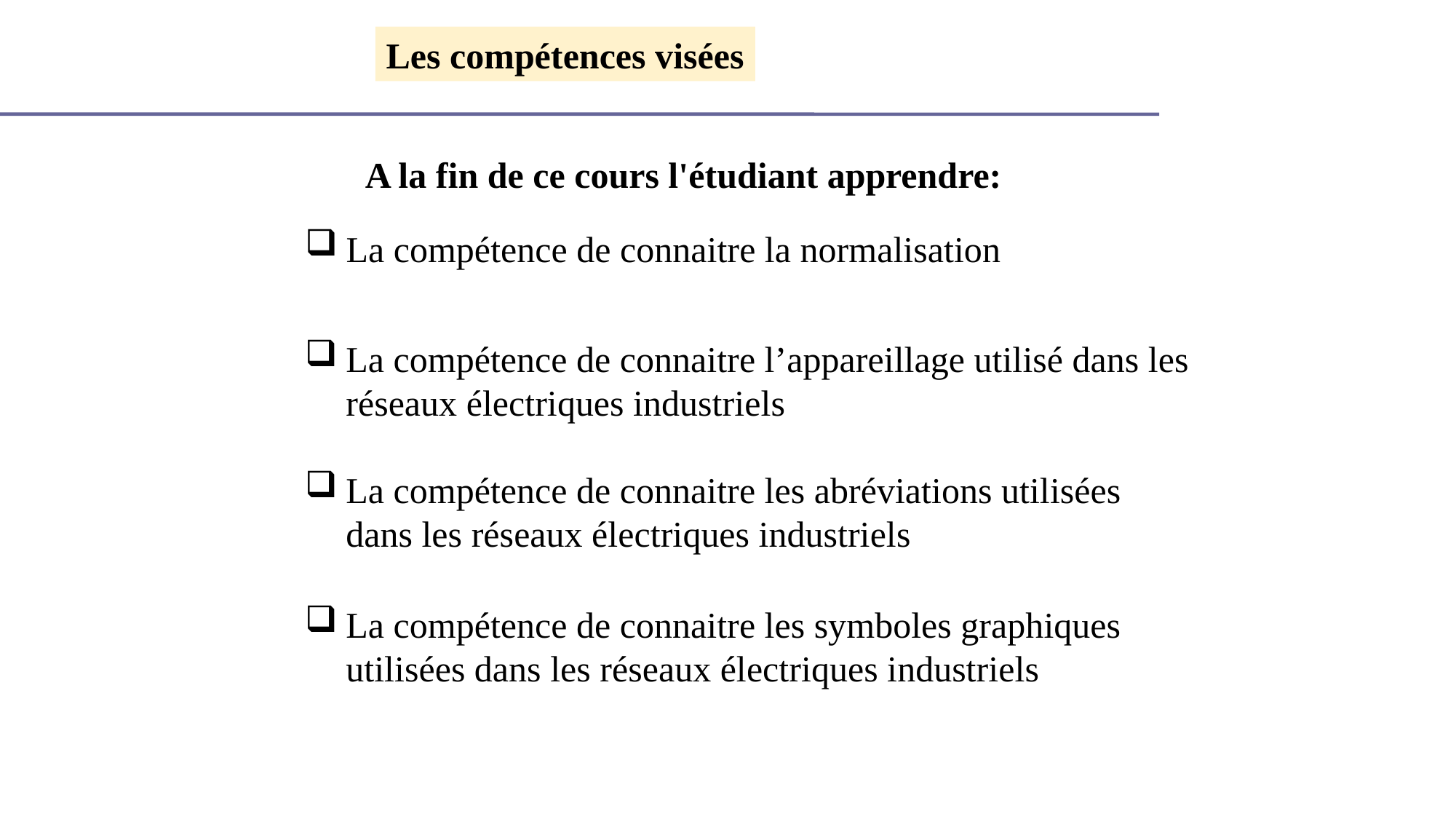

Les compétences visées

 A la fin de ce cours l'étudiant apprendre:
La compétence de connaitre la normalisation
La compétence de connaitre l’appareillage utilisé dans les réseaux électriques industriels
La compétence de connaitre les abréviations utilisées dans les réseaux électriques industriels
La compétence de connaitre les symboles graphiques  utilisées dans les réseaux électriques industriels